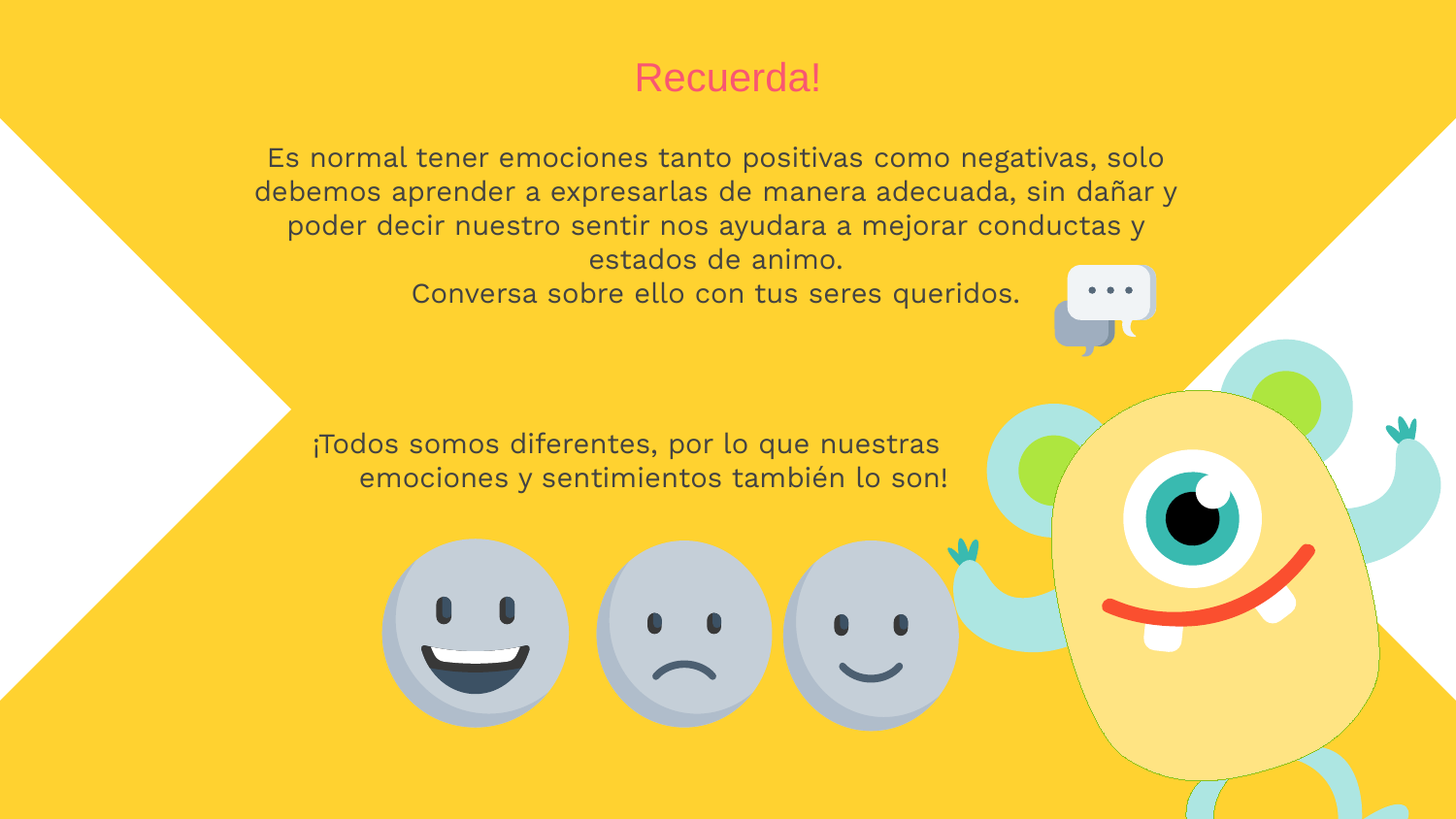

# Recuerda!
Es normal tener emociones tanto positivas como negativas, solo debemos aprender a expresarlas de manera adecuada, sin dañar y poder decir nuestro sentir nos ayudara a mejorar conductas y estados de animo.
Conversa sobre ello con tus seres queridos.

¡Todos somos diferentes, por lo que nuestras emociones y sentimientos también lo son!